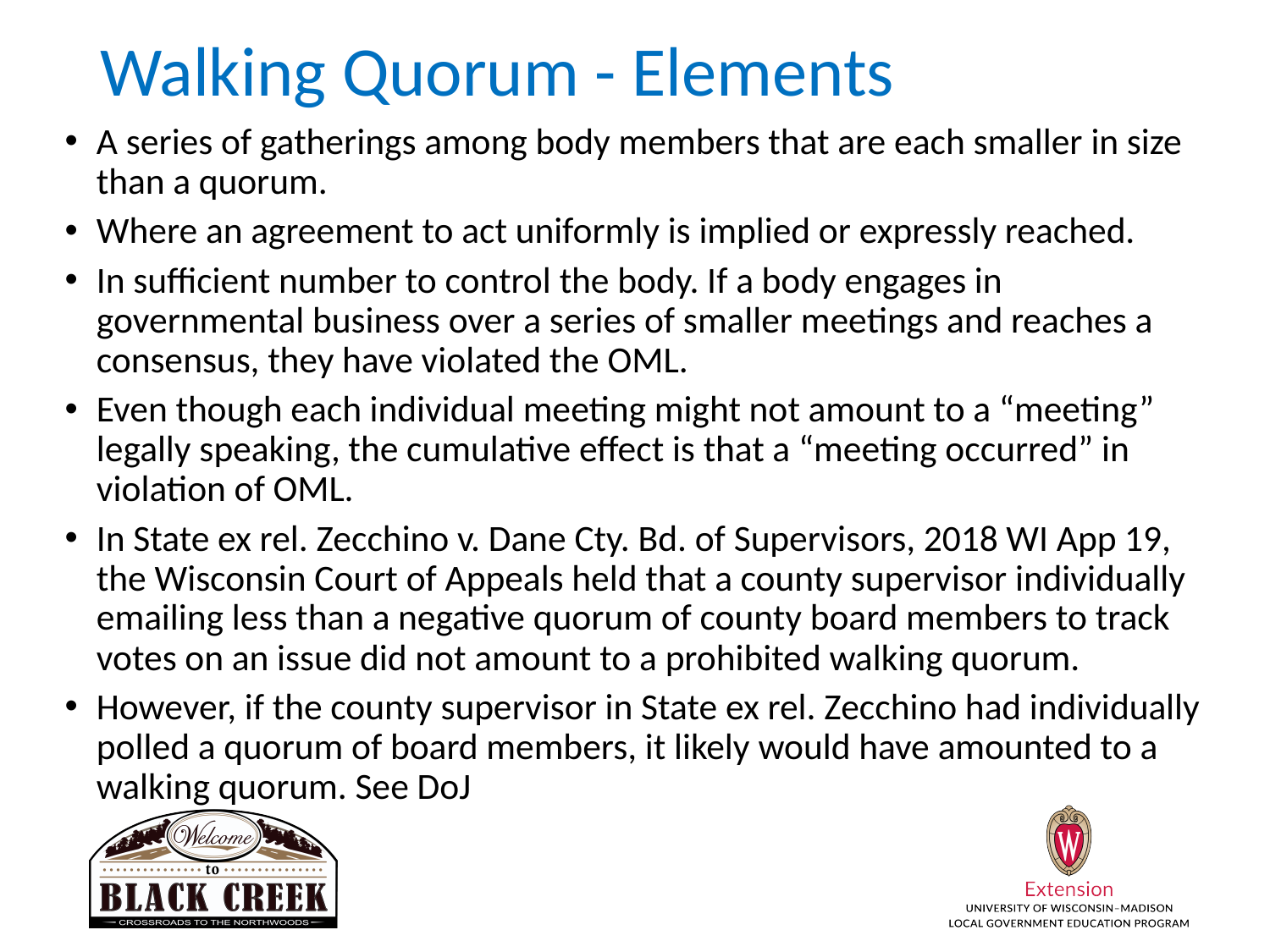

# Walking Quorum - Elements
A series of gatherings among body members that are each smaller in size than a quorum.
Where an agreement to act uniformly is implied or expressly reached.
In sufficient number to control the body. If a body engages in governmental business over a series of smaller meetings and reaches a consensus, they have violated the OML.
Even though each individual meeting might not amount to a “meeting” legally speaking, the cumulative effect is that a “meeting occurred” in violation of OML.
In State ex rel. Zecchino v. Dane Cty. Bd. of Supervisors, 2018 WI App 19, the Wisconsin Court of Appeals held that a county supervisor individually emailing less than a negative quorum of county board members to track votes on an issue did not amount to a prohibited walking quorum.
However, if the county supervisor in State ex rel. Zecchino had individually polled a quorum of board members, it likely would have amounted to a walking quorum. See DoJ